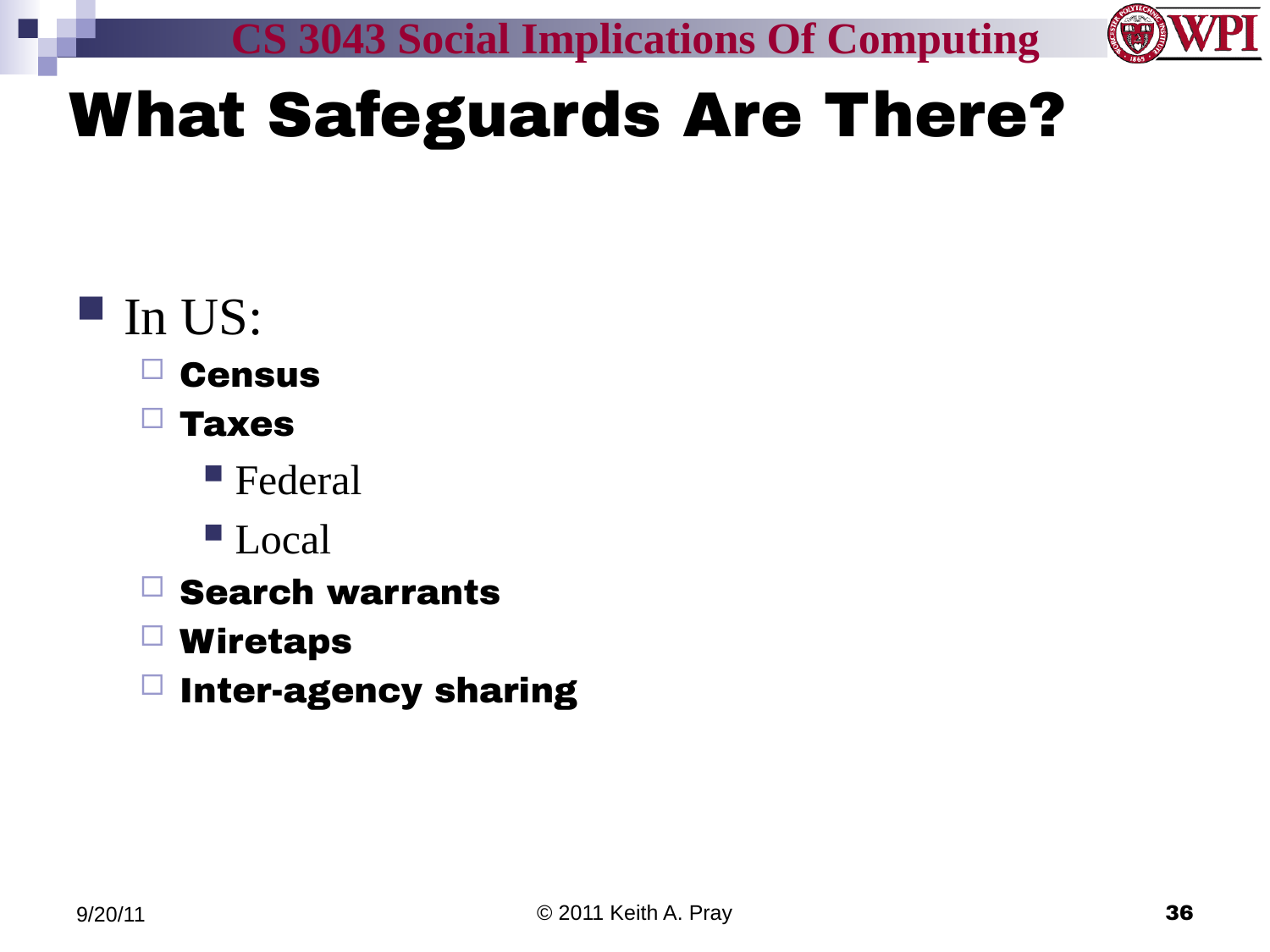

# What Safeguards Are There?
In US:
Census
Taxes
Federal
Local
Search warrants
Wiretaps
Inter-agency sharing

9/20/11
© 2011 Keith A. Pray
36